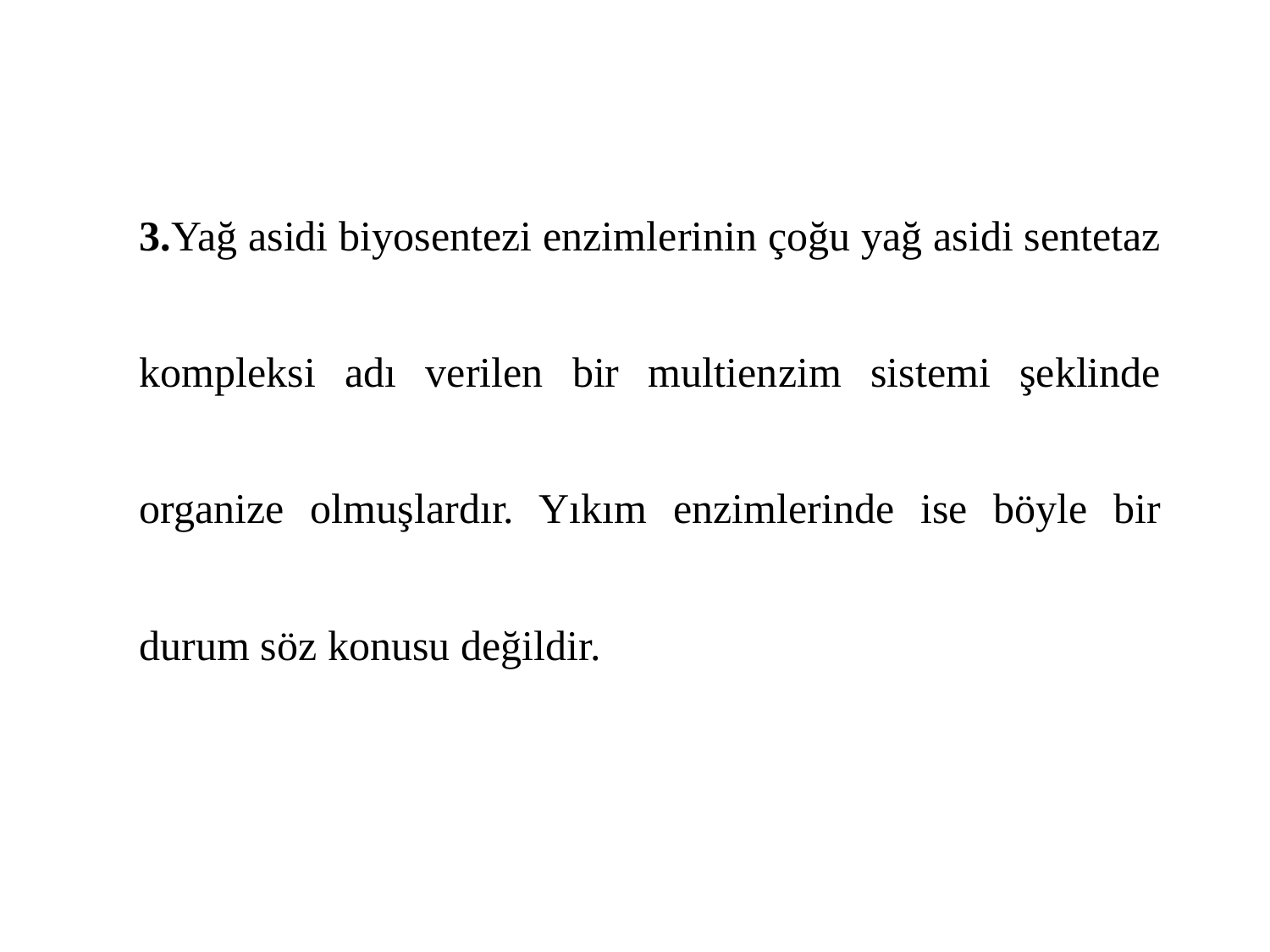

3.Yağ asidi biyosentezi enzimlerinin çoğu yağ asidi sentetaz kompleksi adı verilen bir multienzim sistemi şeklinde organize olmuşlardır. Yıkım enzimlerinde ise böyle bir durum söz konusu değildir.